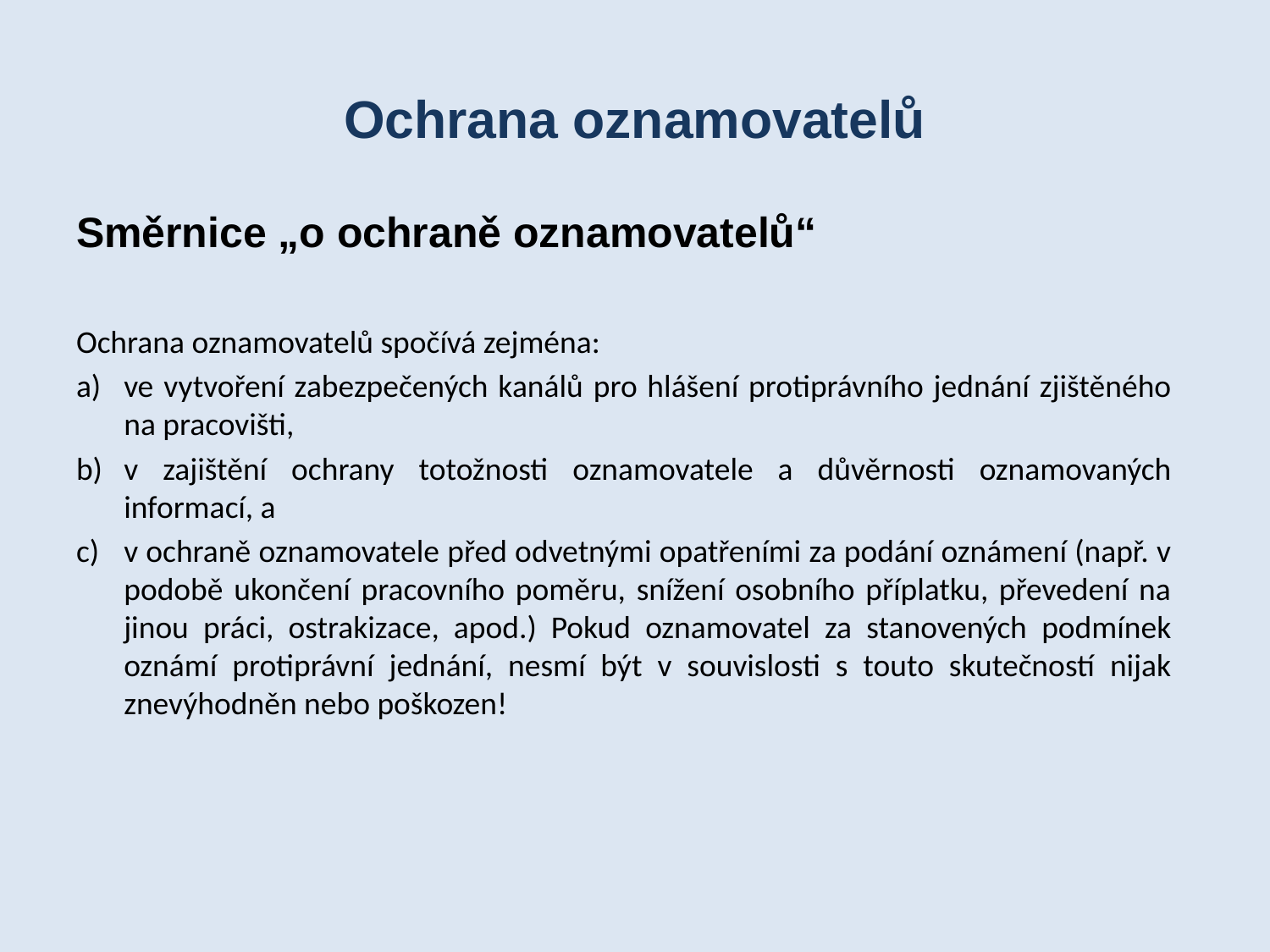

# Ochrana oznamovatelů
Směrnice „o ochraně oznamovatelů“

Ochrana oznamovatelů spočívá zejména:
ve vytvoření zabezpečených kanálů pro hlášení protiprávního jednání zjištěného na pracovišti,
v zajištění ochrany totožnosti oznamovatele a důvěrnosti oznamovaných informací, a
v ochraně oznamovatele před odvetnými opatřeními za podání oznámení (např. v podobě ukončení pracovního poměru, snížení osobního příplatku, převedení na jinou práci, ostrakizace, apod.) Pokud oznamovatel za stanovených podmínek oznámí protiprávní jednání, nesmí být v souvislosti s touto skutečností nijak znevýhodněn nebo poškozen!